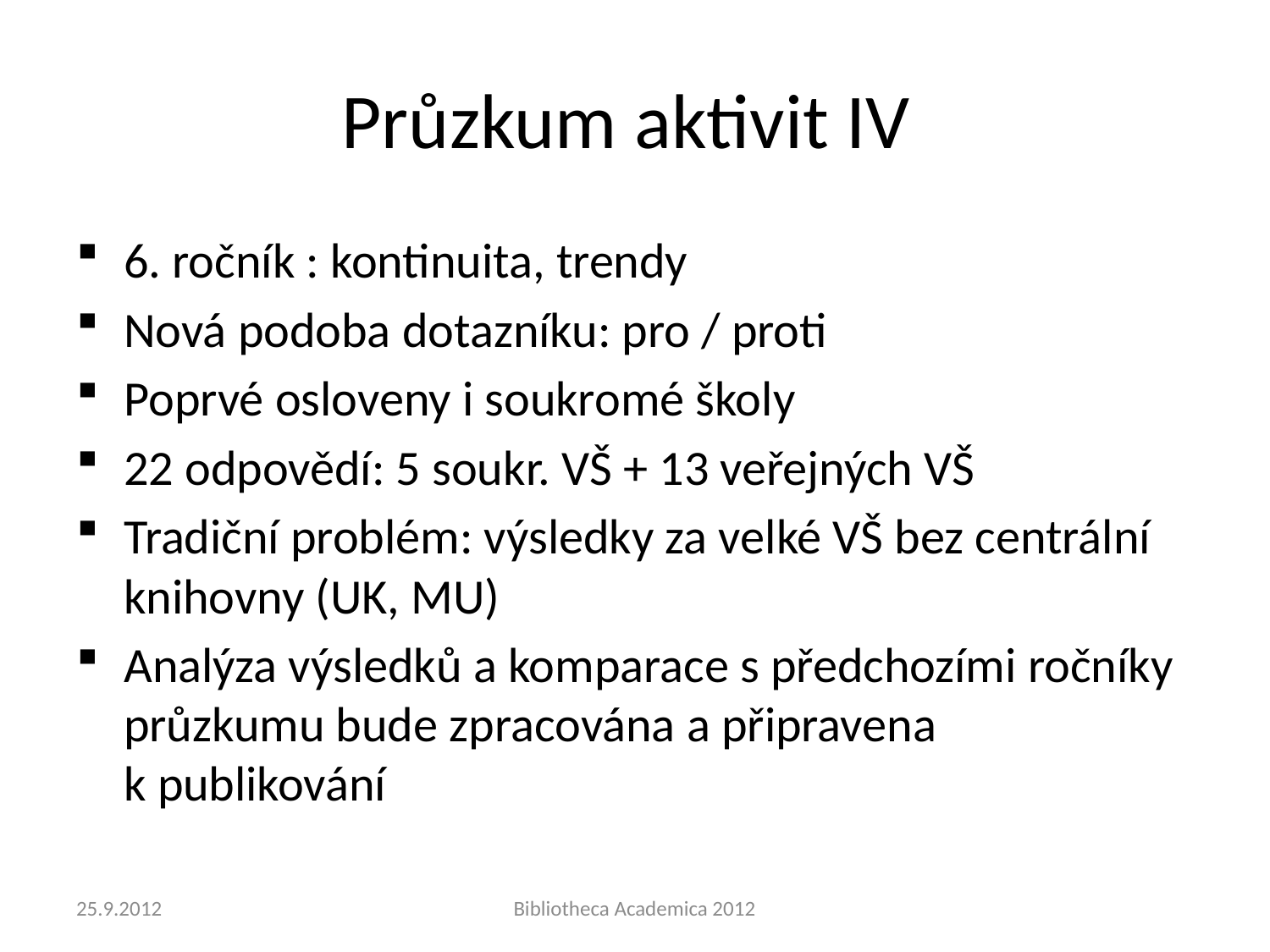

# Průzkum aktivit IV
6. ročník : kontinuita, trendy
Nová podoba dotazníku: pro / proti
Poprvé osloveny i soukromé školy
22 odpovědí: 5 soukr. VŠ + 13 veřejných VŠ
Tradiční problém: výsledky za velké VŠ bez centrální knihovny (UK, MU)
Analýza výsledků a komparace s předchozími ročníky průzkumu bude zpracována a připravena
k publikování
25.9.2012
Bibliotheca Academica 2012